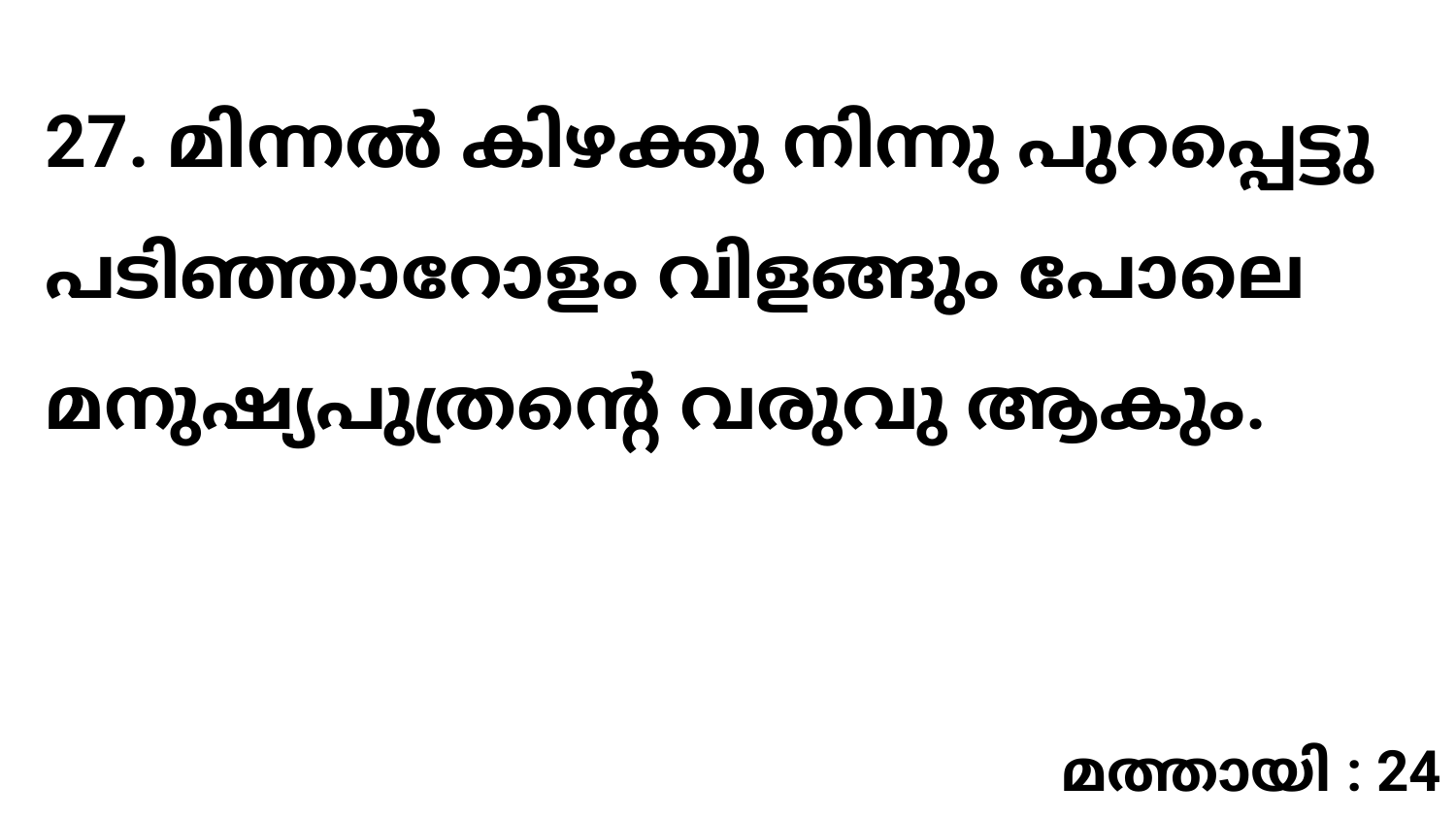

27. മിന്നൽ കിഴക്കു നിന്നു പുറപ്പെട്ടു പടിഞ്ഞാറോളം വിളങ്ങും പോലെ മനുഷ്യപുത്രന്റെ വരുവു ആകും.
മത്തായി : 24